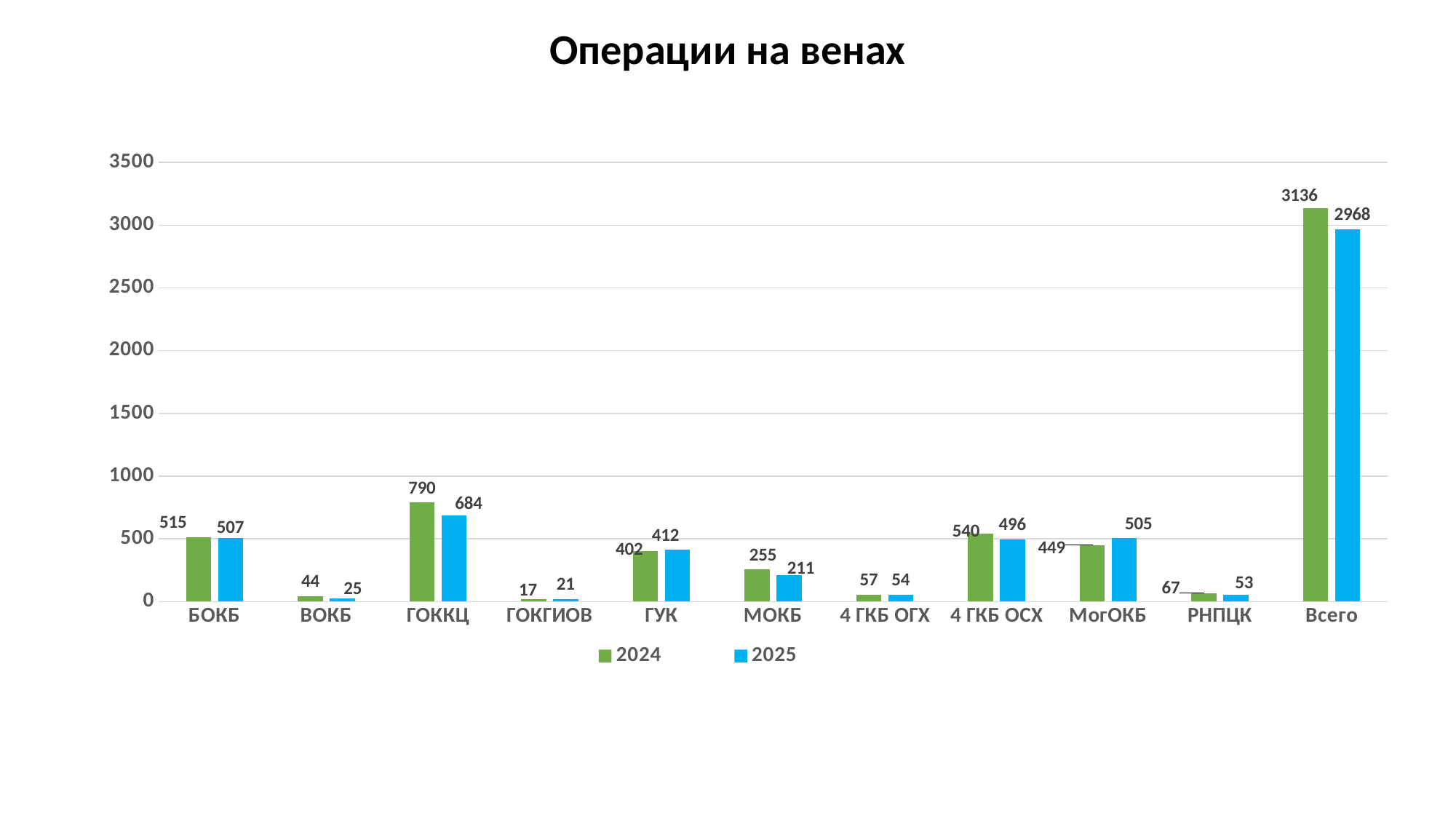

# Операции на венах

### Chart

| Category | 2024 | 2025 |
|---|---|---|
| БОКБ | 515.0 | 507.0 |
| ВОКБ | 44.0 | 25.0 |
| ГОККЦ | 790.0 | 684.0 |
| ГОКГИОВ | 17.0 | 21.0 |
| ГУК | 402.0 | 412.0 |
| МОКБ | 255.0 | 211.0 |
| 4 ГКБ ОГХ | 57.0 | 54.0 |
| 4 ГКБ ОСХ | 540.0 | 496.0 |
| МогОКБ | 449.0 | 505.0 |
| РНПЦК | 67.0 | 53.0 |
| Всего | 3136.0 | 2968.0 |